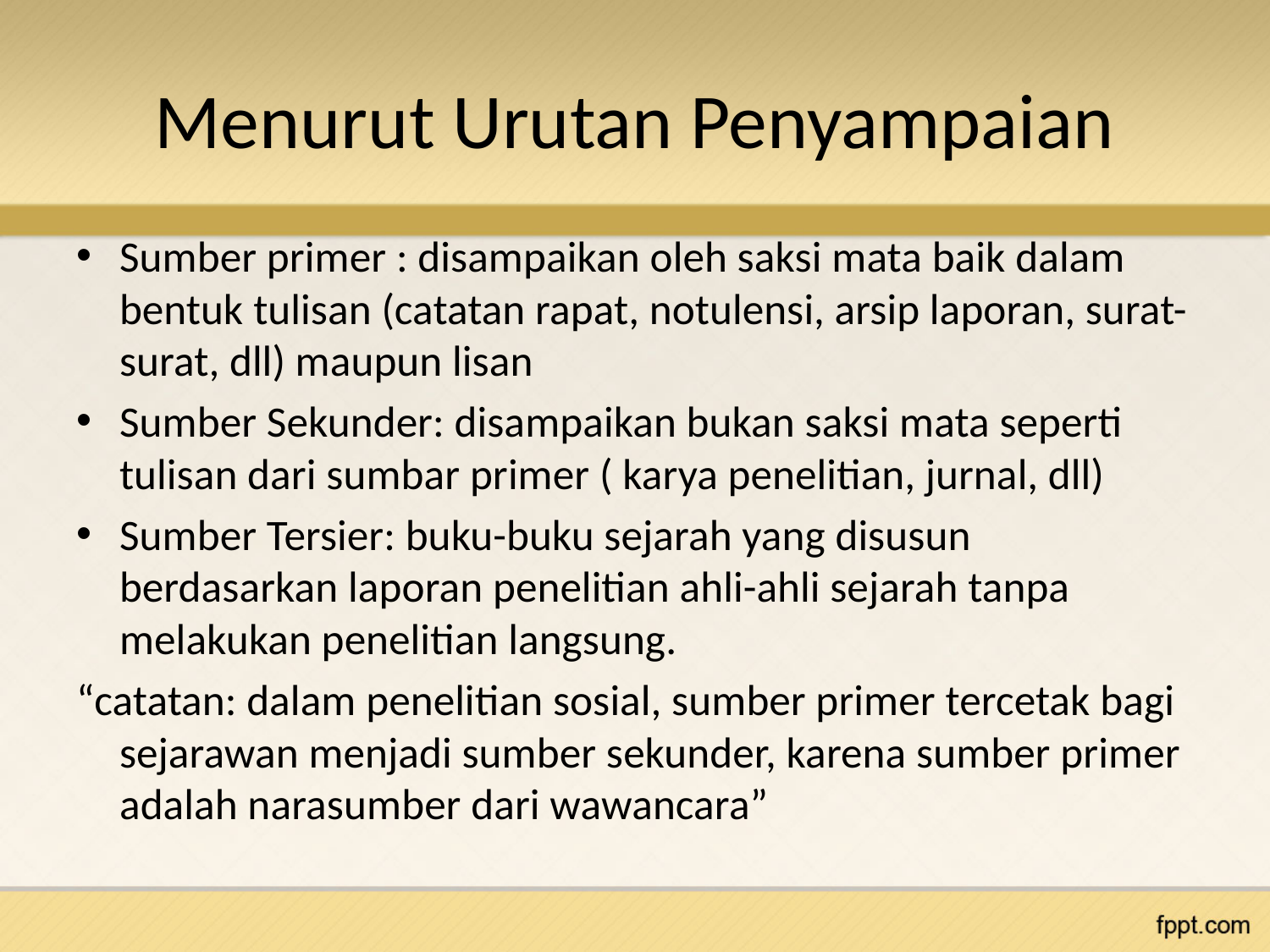

# Menurut Urutan Penyampaian
Sumber primer : disampaikan oleh saksi mata baik dalam bentuk tulisan (catatan rapat, notulensi, arsip laporan, surat-surat, dll) maupun lisan
Sumber Sekunder: disampaikan bukan saksi mata seperti tulisan dari sumbar primer ( karya penelitian, jurnal, dll)
Sumber Tersier: buku-buku sejarah yang disusun berdasarkan laporan penelitian ahli-ahli sejarah tanpa melakukan penelitian langsung.
“catatan: dalam penelitian sosial, sumber primer tercetak bagi sejarawan menjadi sumber sekunder, karena sumber primer adalah narasumber dari wawancara”